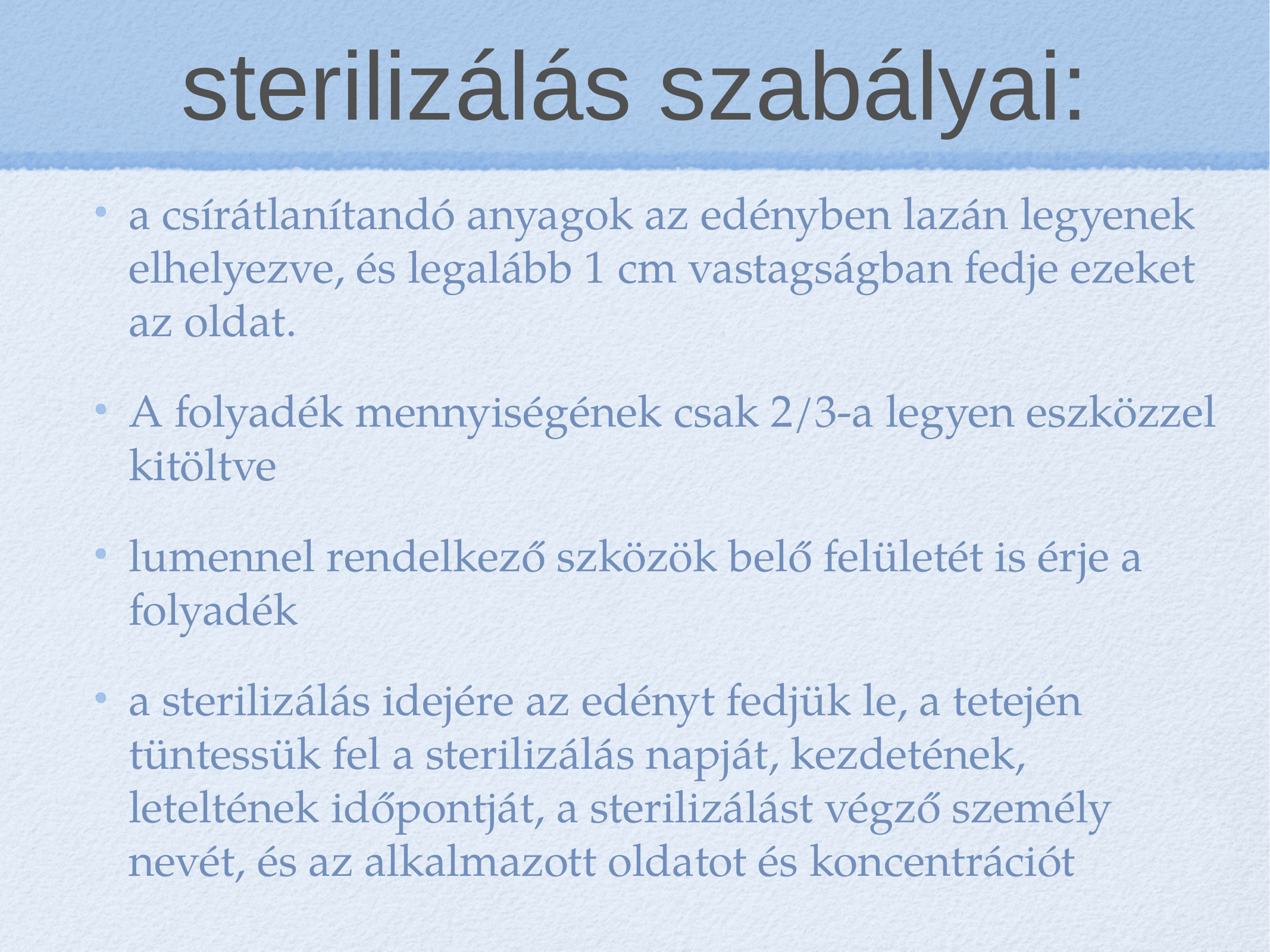

# sterilizálás szabályai:
a csírátlanítandó anyagok az edényben lazán legyenek elhelyezve, és legalább 1 cm vastagságban fedje ezeket az oldat.
A folyadék mennyiségének csak 2/3-a legyen eszközzel kitöltve
lumennel rendelkező szközök belő felületét is érje a folyadék
a sterilizálás idejére az edényt fedjük le, a tetején tüntessük fel a sterilizálás napját, kezdetének, leteltének időpontját, a sterilizálást végző személy nevét, és az alkalmazott oldatot és koncentrációt